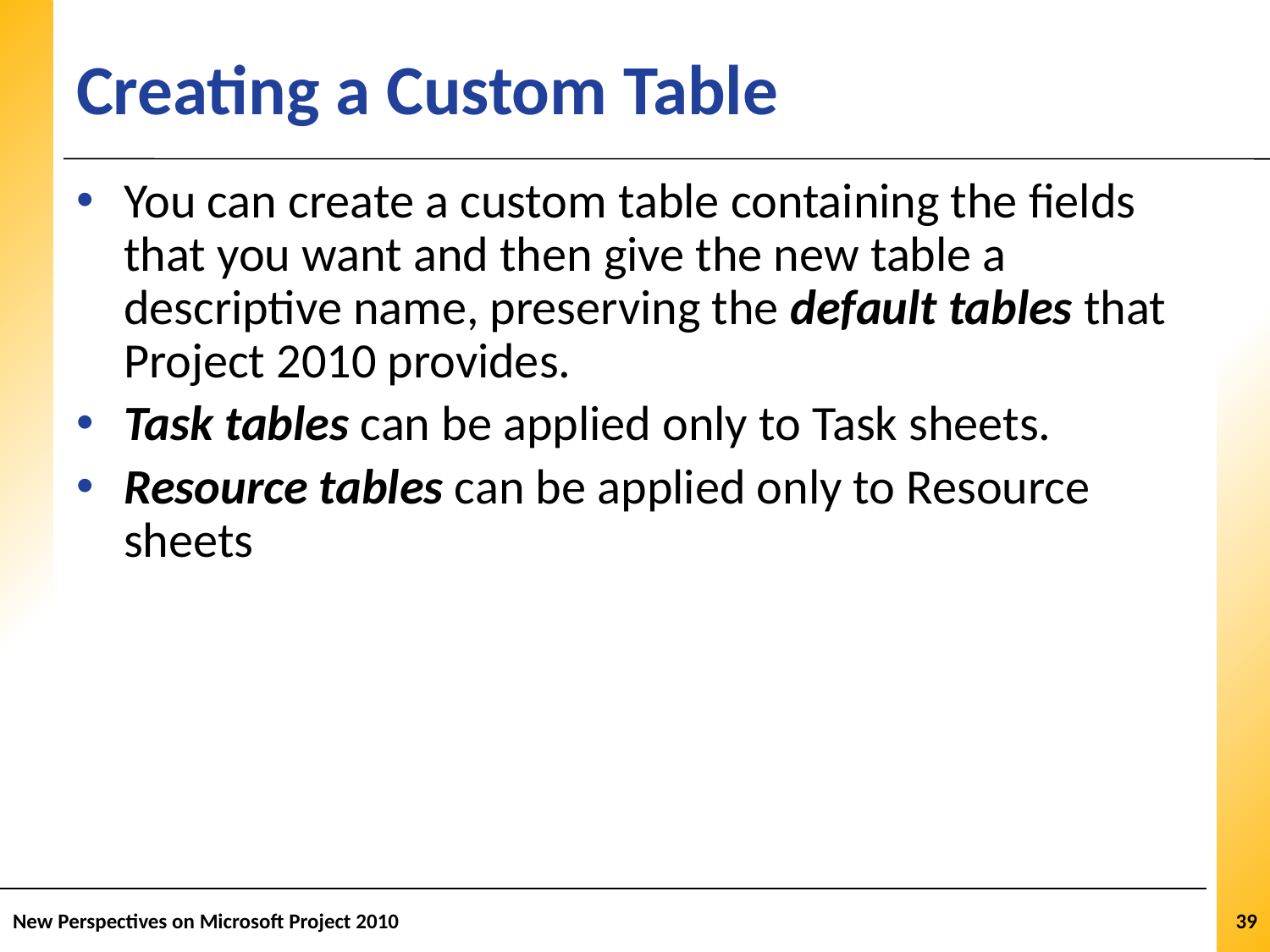

# Creating a Custom Table
You can create a custom table containing the fields that you want and then give the new table a descriptive name, preserving the default tables that Project 2010 provides.
Task tables can be applied only to Task sheets.
Resource tables can be applied only to Resource sheets
New Perspectives on Microsoft Project 2010
39